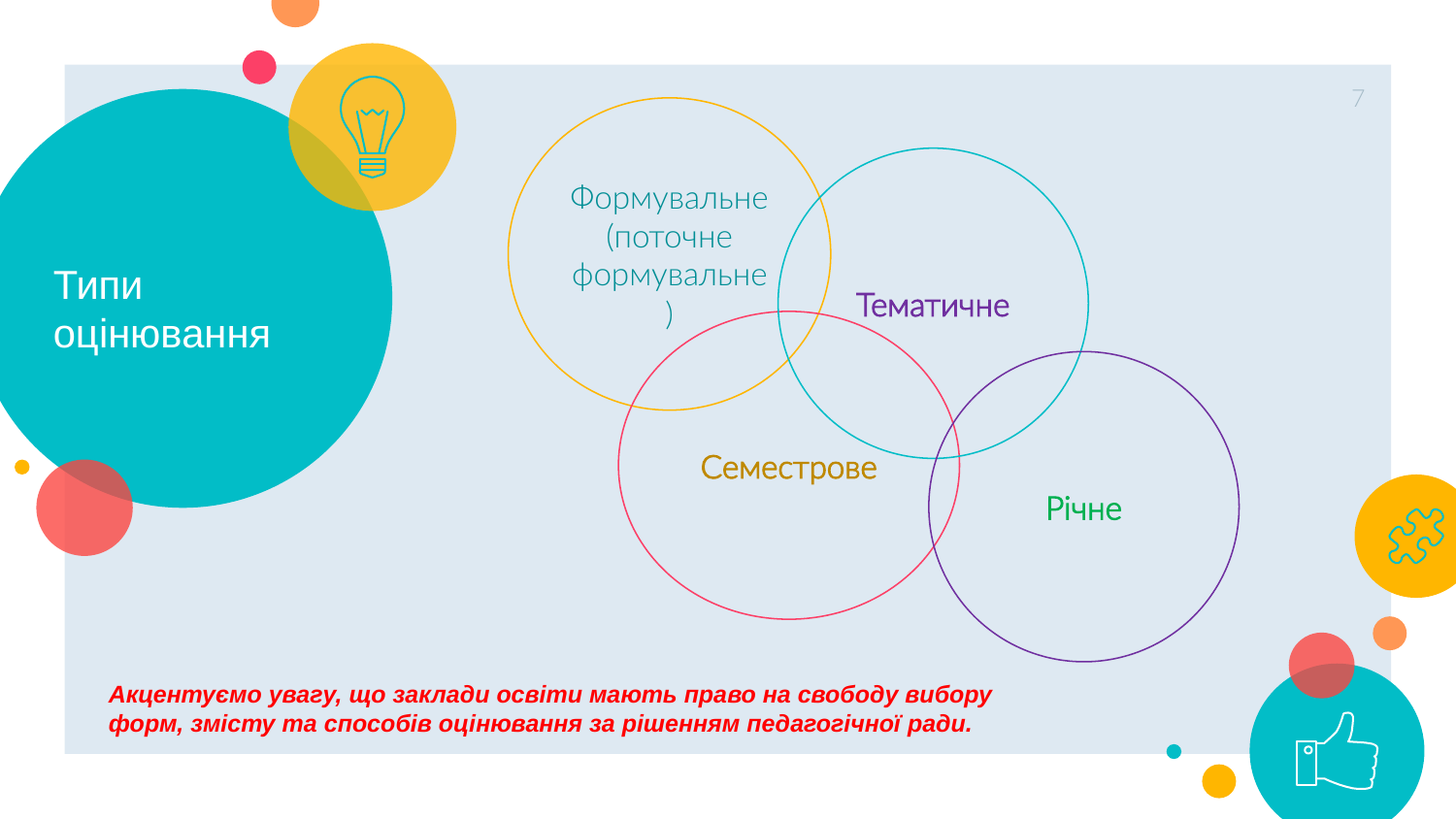

7
# Типи оцінювання
Формувальне (поточне формувальне)
Тематичне
Семестрове
Річне
Акцентуємо увагу, що заклади освіти мають право на свободу вибору форм, змісту та способів оцінювання за рішенням педагогічної ради.